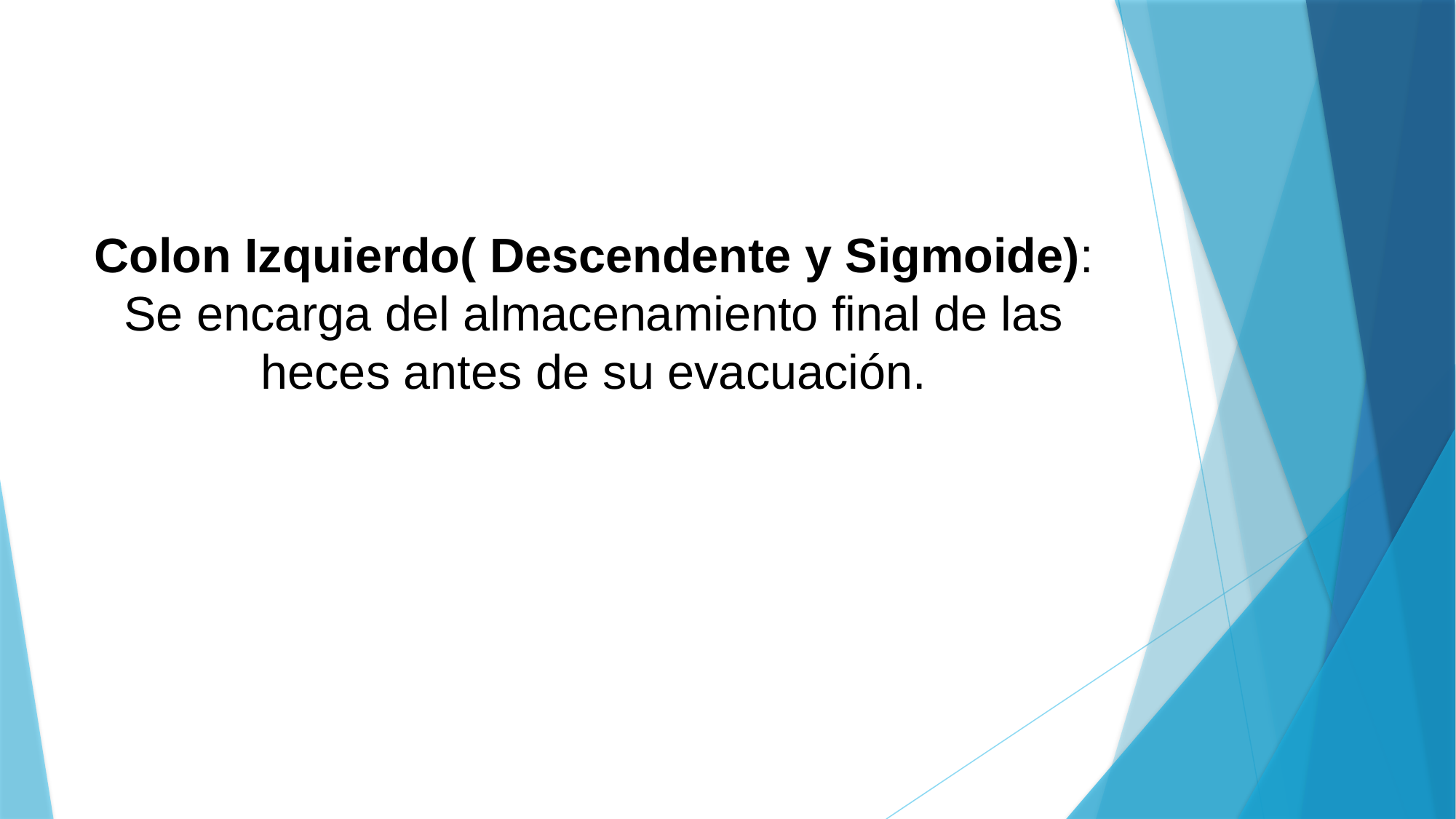

# Colon Izquierdo( Descendente y Sigmoide): Se encarga del almacenamiento final de las heces antes de su evacuación.